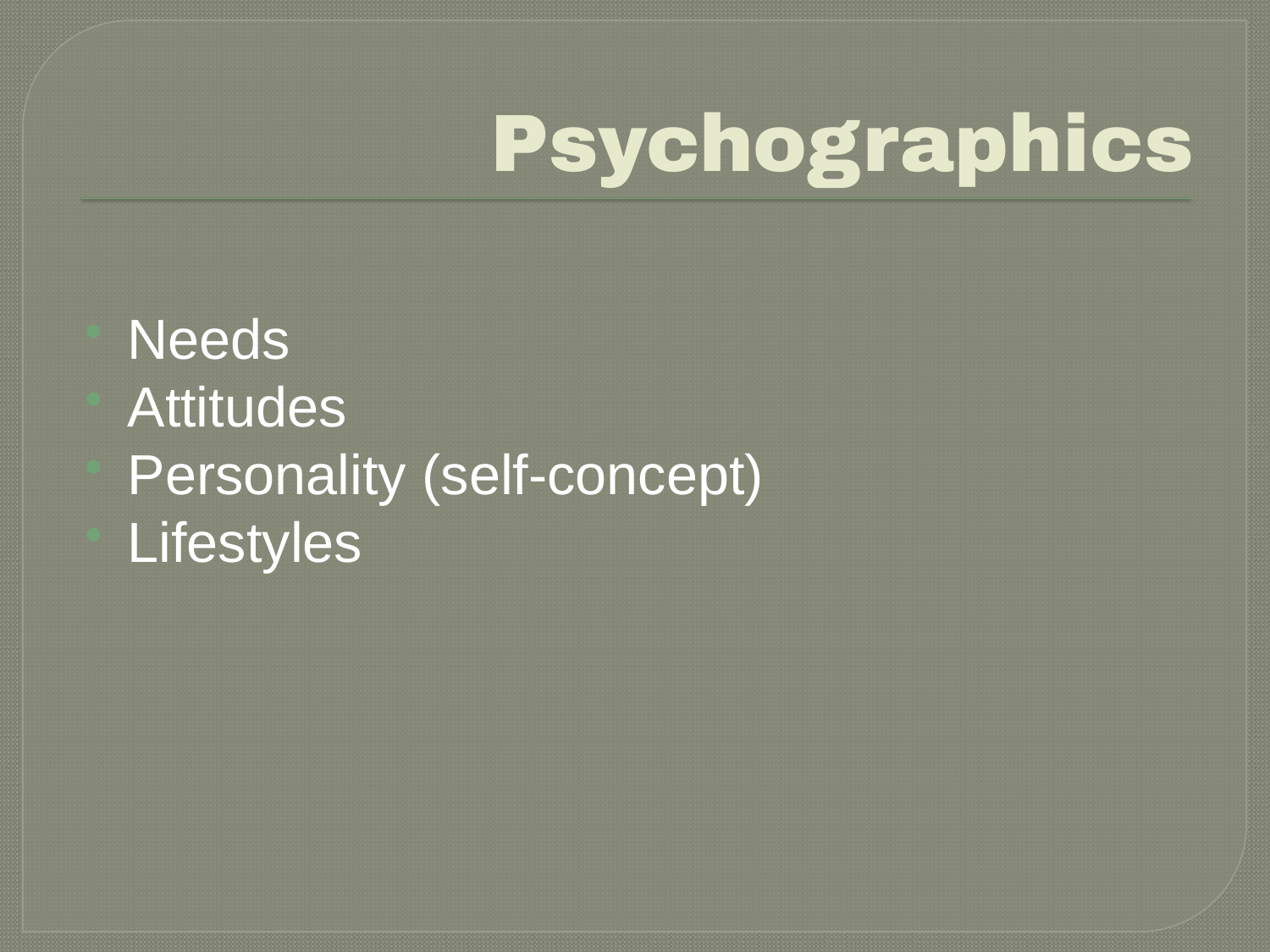

# Psychographics
Needs
Attitudes
Personality (self-concept)
Lifestyles